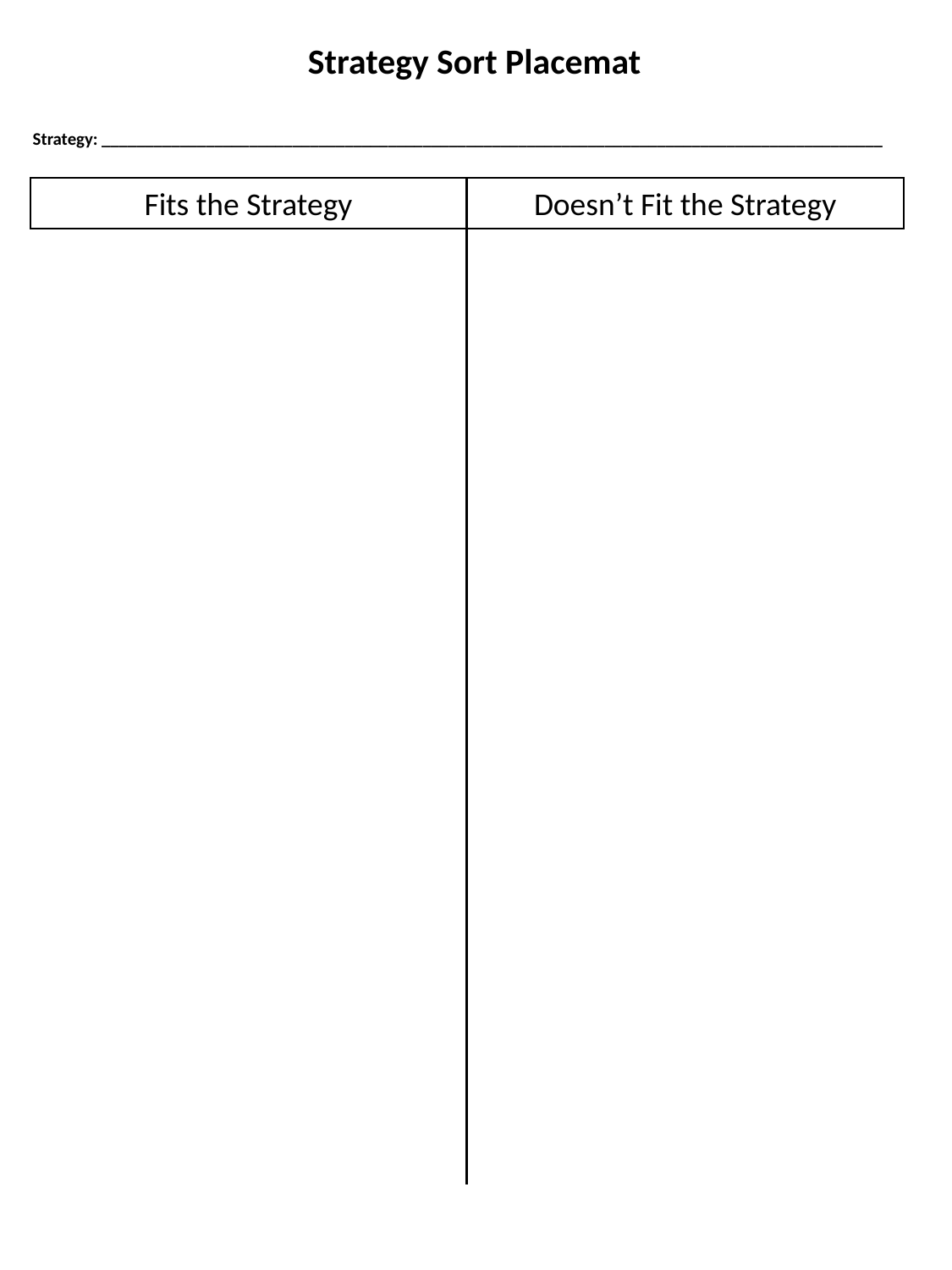

Strategy Sort Placemat
Strategy: __________________________________________________________________________________________
Fits the Strategy
Doesn’t Fit the Strategy